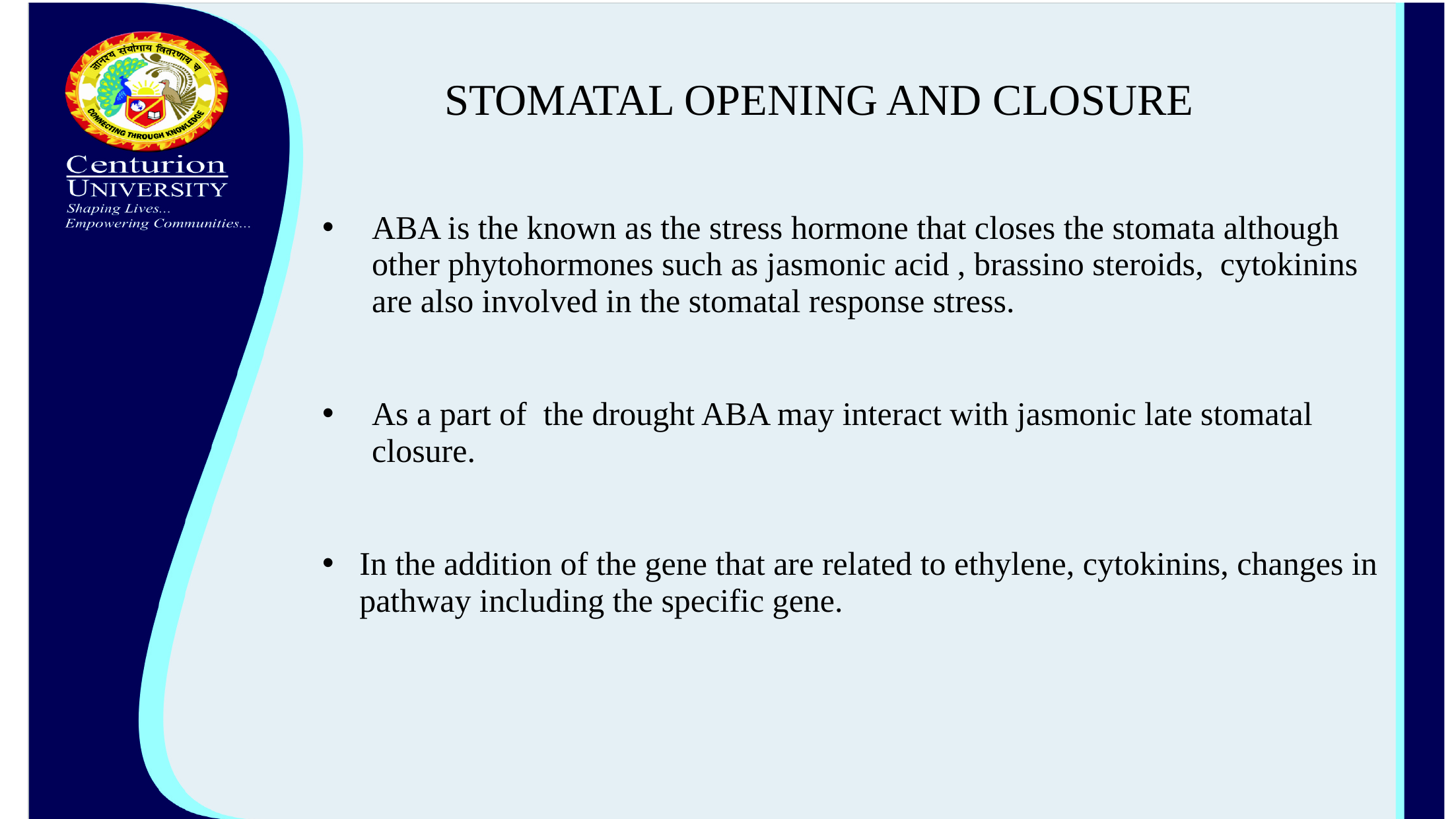

# STOMATAL OPENING AND CLOSURE
ABA is the known as the stress hormone that closes the stomata although other phytohormones such as jasmonic acid , brassino steroids,  cytokinins are also involved in the stomatal response stress.

As a part of  the drought ABA may interact with jasmonic late stomatal closure.

In the addition of the gene that are related to ethylene, cytokinins, changes in pathway including the specific gene.